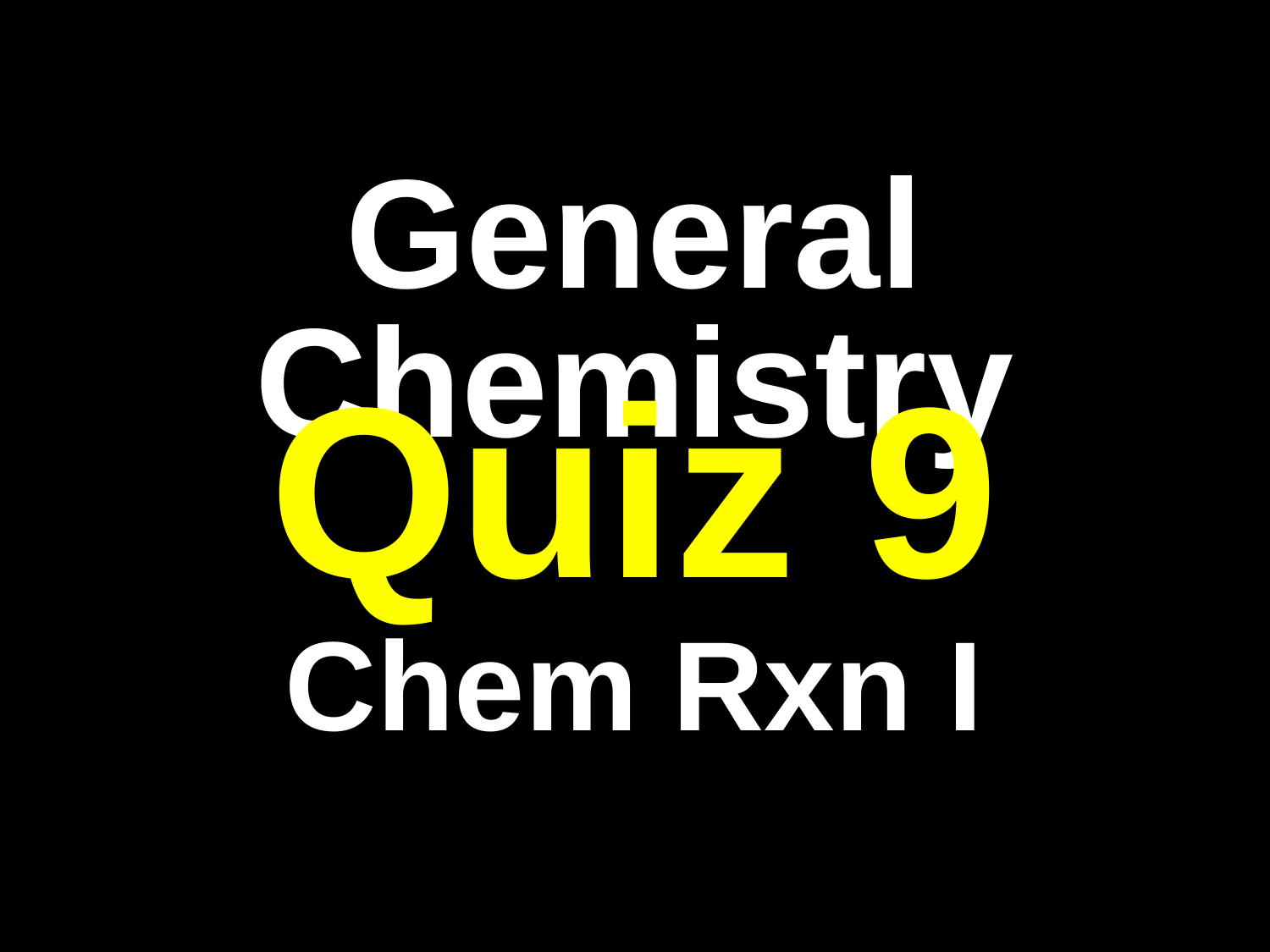

# General Chemistry
Quiz 9
Chem Rxn I